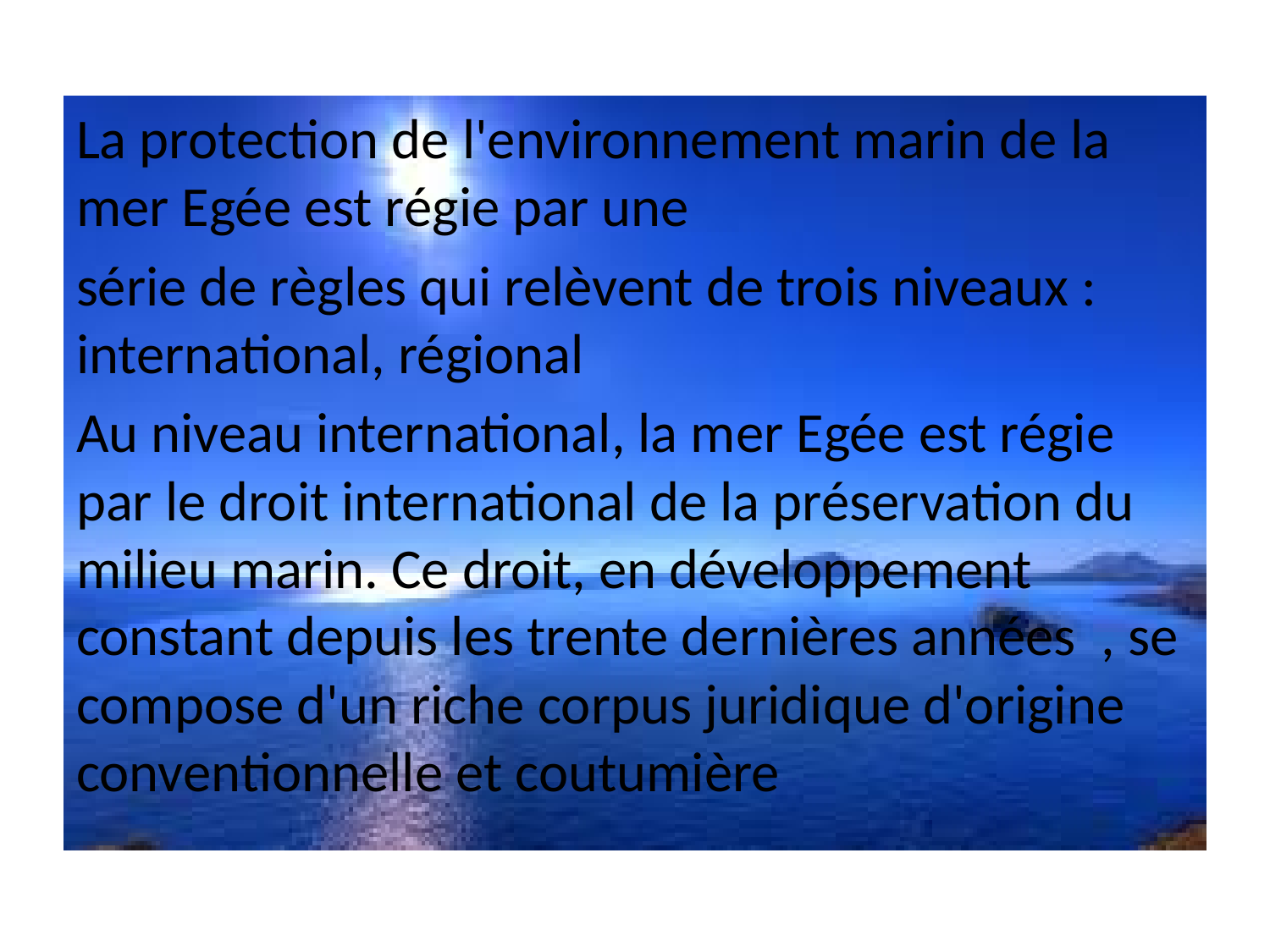

#
La protection de l'environnement marin de la mer Egée est régie par une
série de règles qui relèvent de trois niveaux : international, régional
Au niveau international, la mer Egée est régie par le droit international de la préservation du milieu marin. Ce droit, en développement constant depuis les trente dernières années  , se compose d'un riche corpus juridique d'origine conventionnelle et coutumière